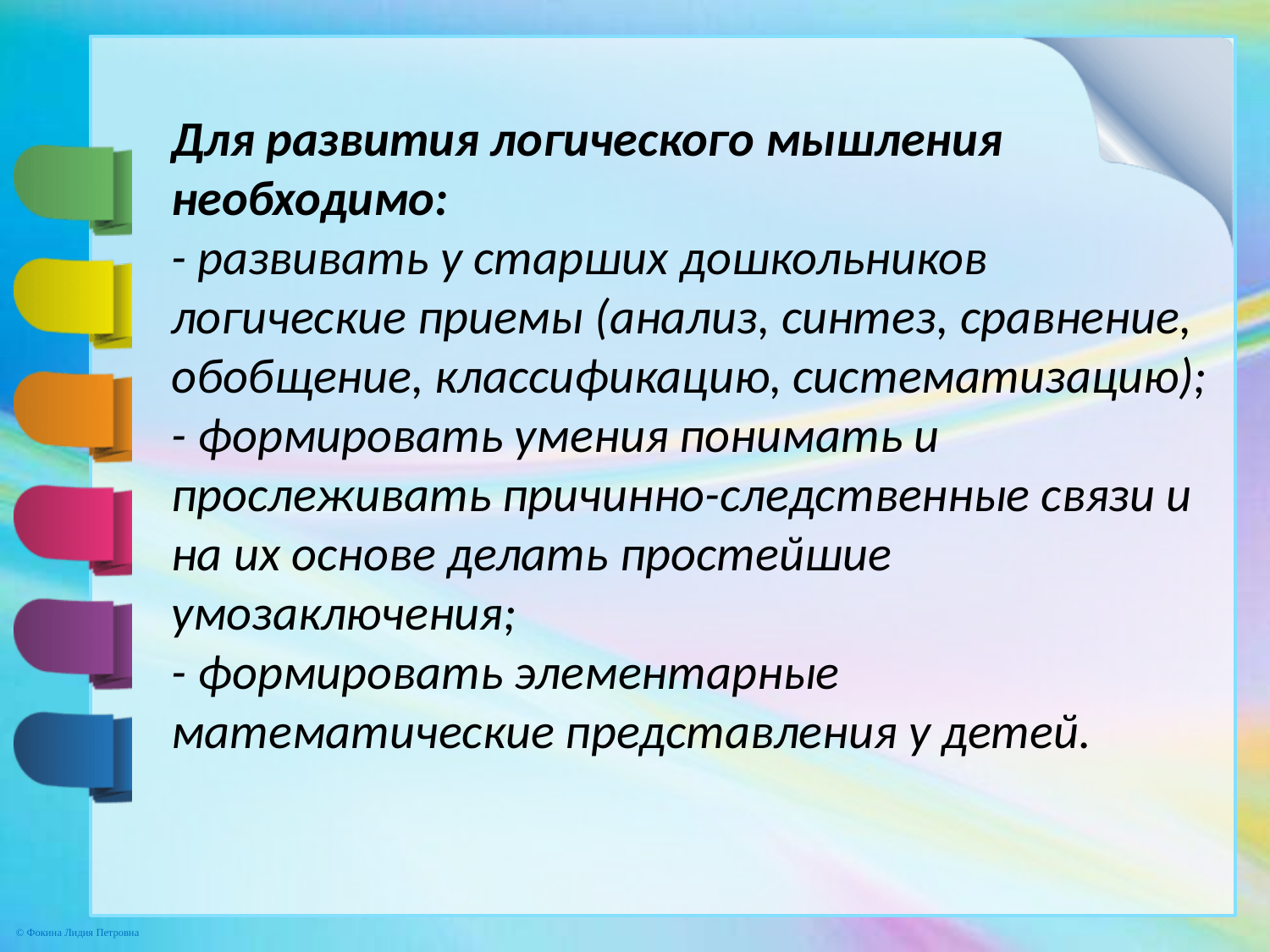

# Для развития логического мышления необходимо: - развивать у старших дошкольников логические приемы (анализ, синтез, сравнение, обобщение, классификацию, систематизацию); - формировать умения понимать и прослеживать причинно-следственные связи и на их основе делать простейшие умозаключения; - формировать элементарные математические представления у детей.